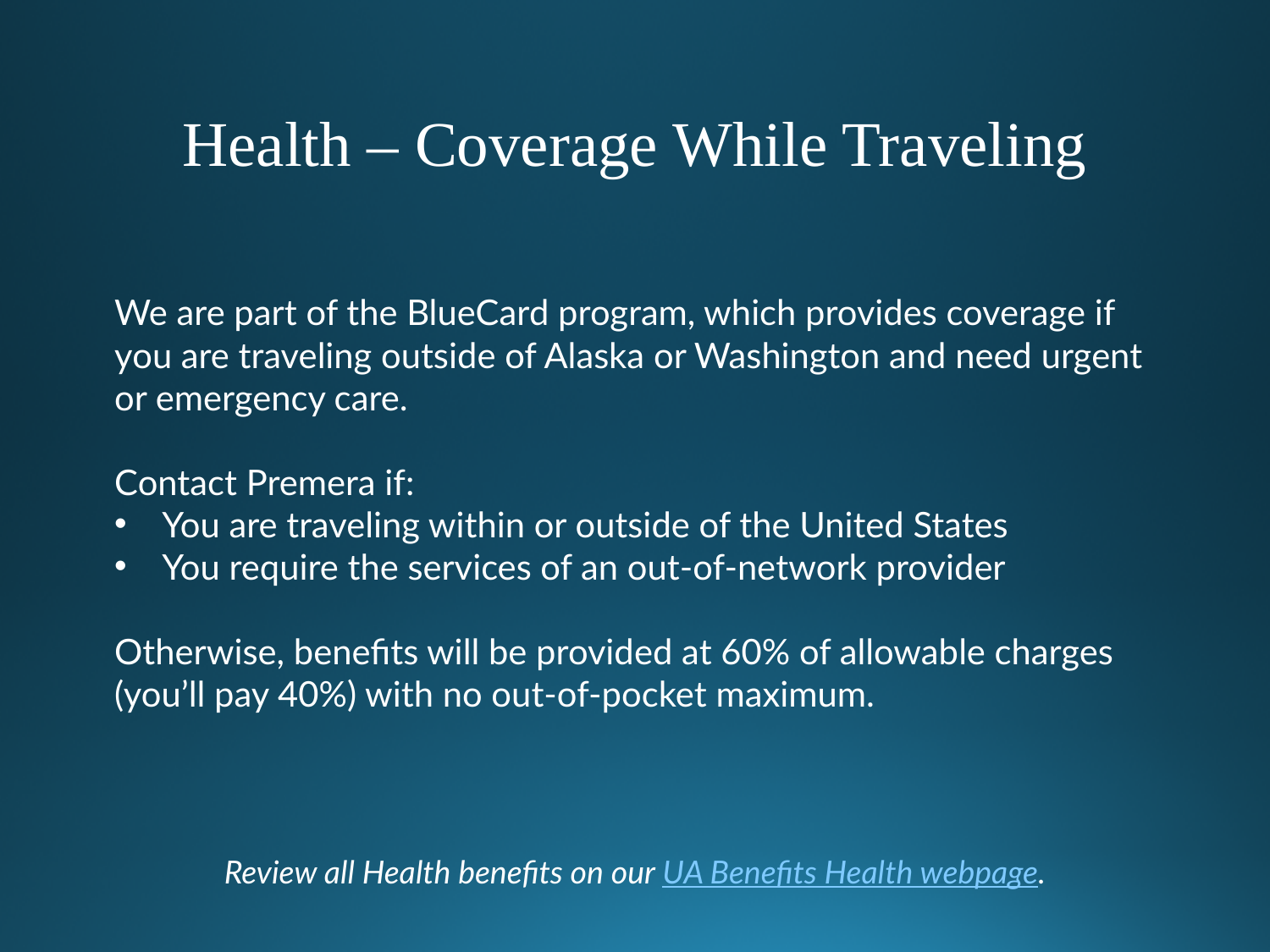

Health – Coverage While Traveling
We are part of the BlueCard program, which provides coverage if you are traveling outside of Alaska or Washington and need urgent or emergency care.

Contact Premera if:
You are traveling within or outside of the United States
You require the services of an out-of-network provider

Otherwise, benefits will be provided at 60% of allowable charges (you’ll pay 40%) with no out-of-pocket maximum.

Review all Health benefits on our UA Benefits Health webpage.